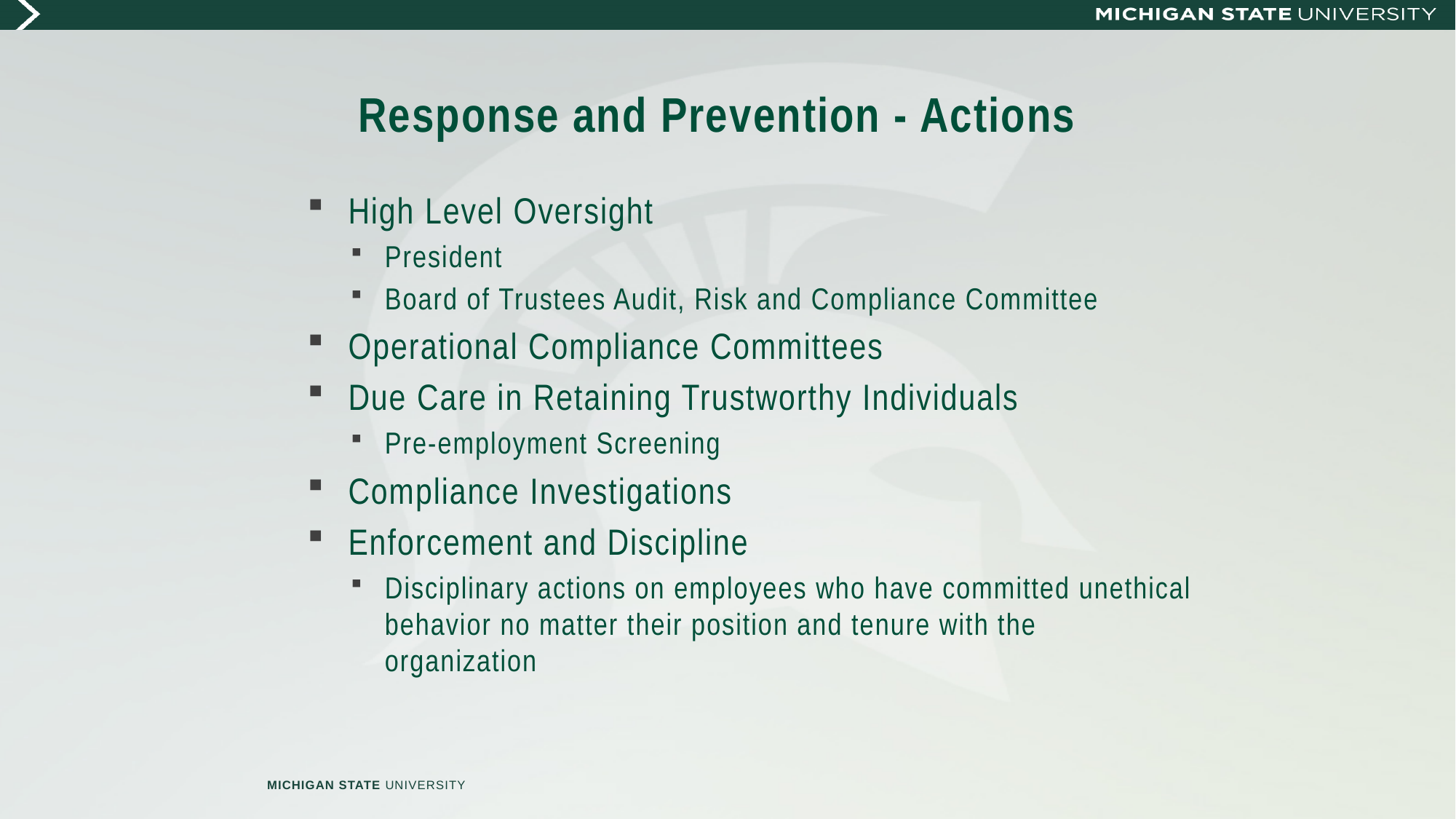

# Response and Prevention - Actions
High Level Oversight
President
Board of Trustees Audit, Risk and Compliance Committee
Operational Compliance Committees
Due Care in Retaining Trustworthy Individuals
Pre-employment Screening
Compliance Investigations
Enforcement and Discipline
Disciplinary actions on employees who have committed unethical behavior no matter their position and tenure with the organization
MICHIGAN STATE UNIVERSITY